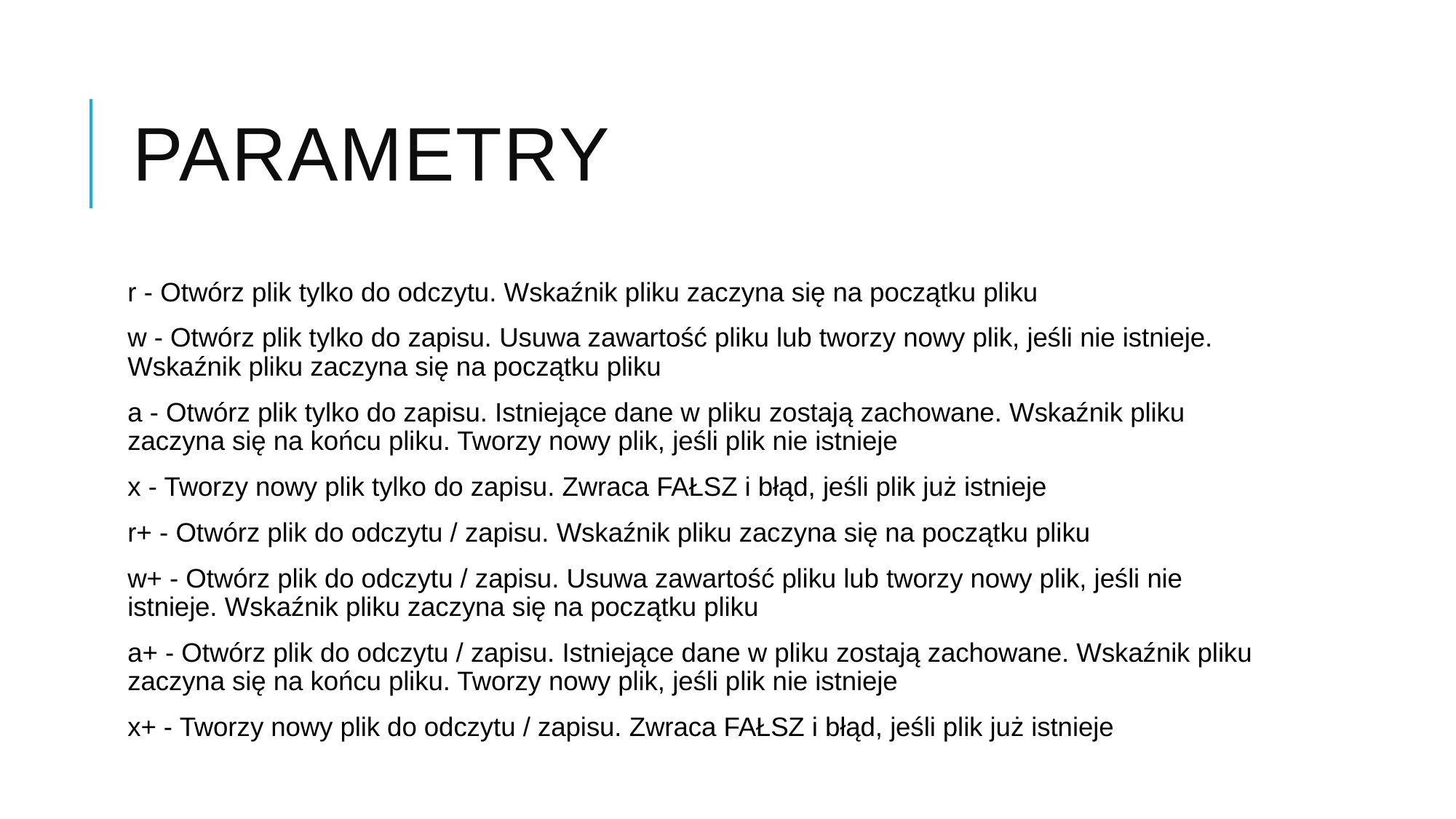

# Parametry
r - Otwórz plik tylko do odczytu. Wskaźnik pliku zaczyna się na początku pliku
w - Otwórz plik tylko do zapisu. Usuwa zawartość pliku lub tworzy nowy plik, jeśli nie istnieje. Wskaźnik pliku zaczyna się na początku pliku
a - Otwórz plik tylko do zapisu. Istniejące dane w pliku zostają zachowane. Wskaźnik pliku zaczyna się na końcu pliku. Tworzy nowy plik, jeśli plik nie istnieje
x - Tworzy nowy plik tylko do zapisu. Zwraca FAŁSZ i błąd, jeśli plik już istnieje
r+ - Otwórz plik do odczytu / zapisu. Wskaźnik pliku zaczyna się na początku pliku
w+ - Otwórz plik do odczytu / zapisu. Usuwa zawartość pliku lub tworzy nowy plik, jeśli nie istnieje. Wskaźnik pliku zaczyna się na początku pliku
a+ - Otwórz plik do odczytu / zapisu. Istniejące dane w pliku zostają zachowane. Wskaźnik pliku zaczyna się na końcu pliku. Tworzy nowy plik, jeśli plik nie istnieje
x+ - Tworzy nowy plik do odczytu / zapisu. Zwraca FAŁSZ i błąd, jeśli plik już istnieje